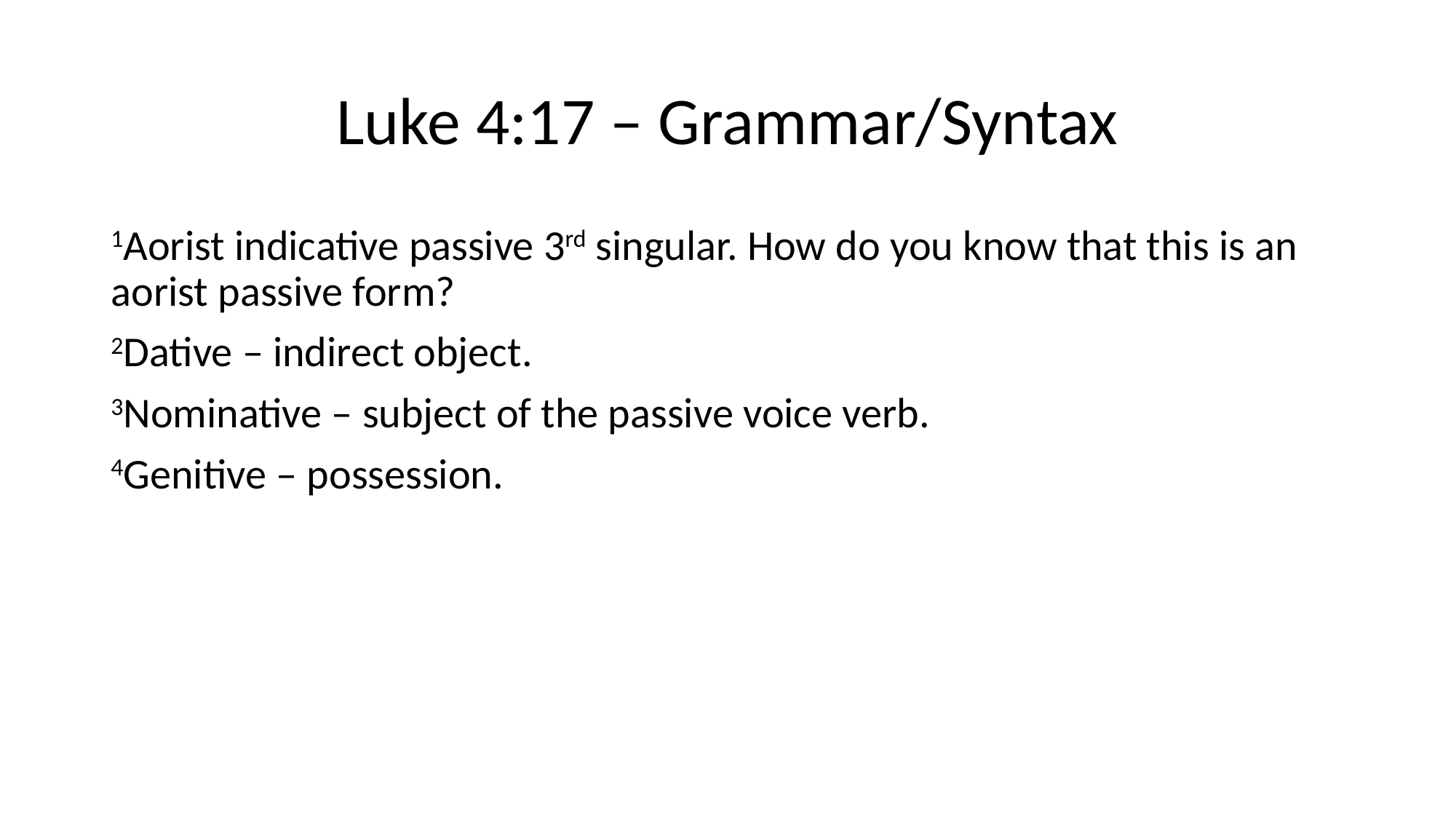

# Luke 4:17 – Grammar/Syntax
1Aorist indicative passive 3rd singular. How do you know that this is an aorist passive form?
2Dative – indirect object.
3Nominative – subject of the passive voice verb.
4Genitive – possession.